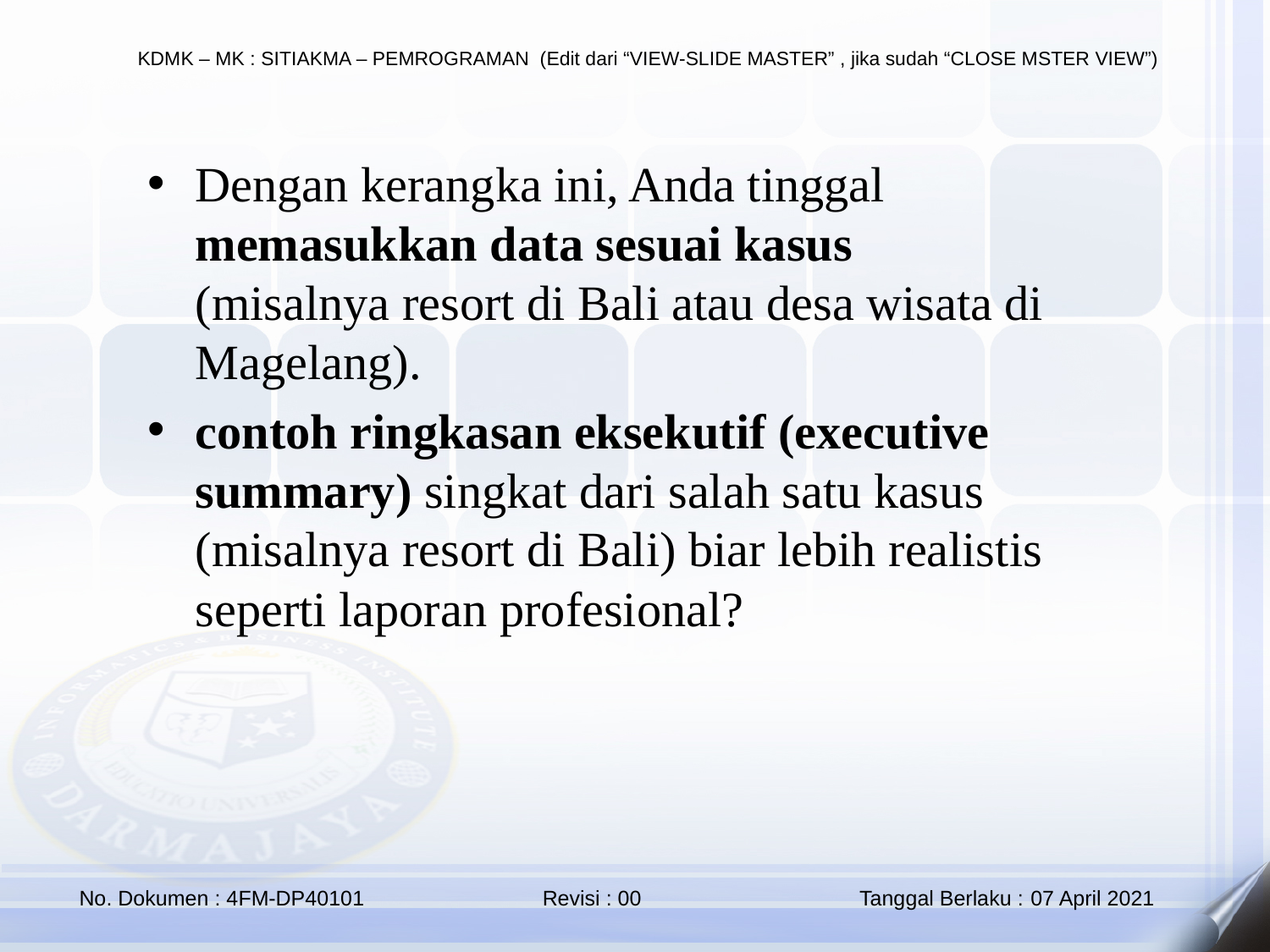

Dengan kerangka ini, Anda tinggal memasukkan data sesuai kasus (misalnya resort di Bali atau desa wisata di Magelang).
contoh ringkasan eksekutif (executive summary) singkat dari salah satu kasus (misalnya resort di Bali) biar lebih realistis seperti laporan profesional?